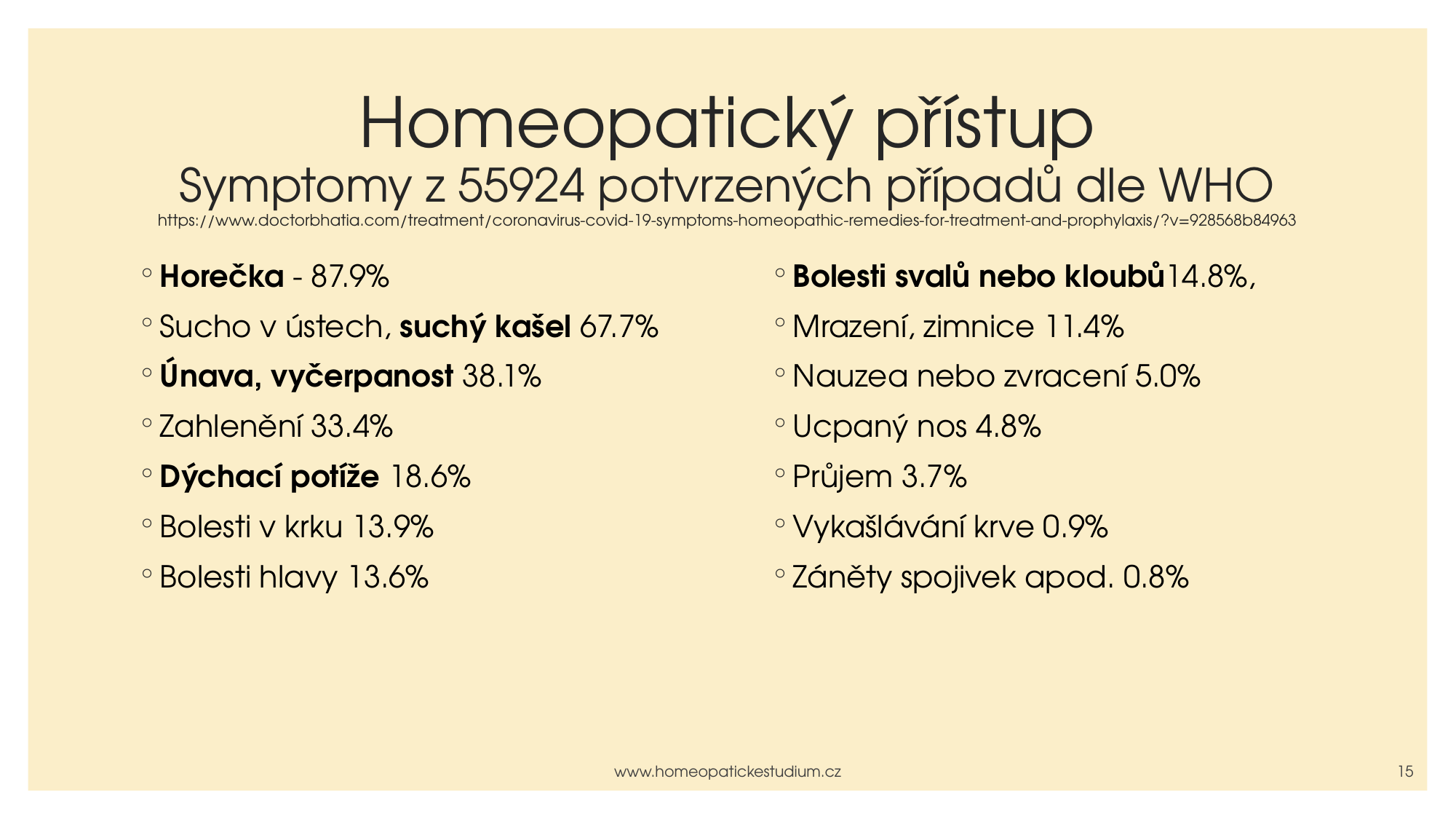

# Homeopatický přístup Symptomy z 55924 potvrzených případů dle WHO https://www.doctorbhatia.com/treatment/coronavirus-covid-19-symptoms-homeopathic-remedies-for-treatment-and-prophylaxis/?v=928568b84963
Horečka - 87.9%
Sucho v ústech, suchý kašel 67.7%
Únava, vyčerpanost 38.1%
Zahlenění 33.4%
Dýchací potíže 18.6%
Bolesti v krku 13.9%
Bolesti hlavy 13.6%
Bolesti svalů nebo kloubů14.8%,
Mrazení, zimnice 11.4%
Nauzea nebo zvracení 5.0%
Ucpaný nos 4.8%
Průjem 3.7%
Vykašlávání krve 0.9%
Záněty spojivek apod. 0.8%
www.homeopatickestudium.cz
15